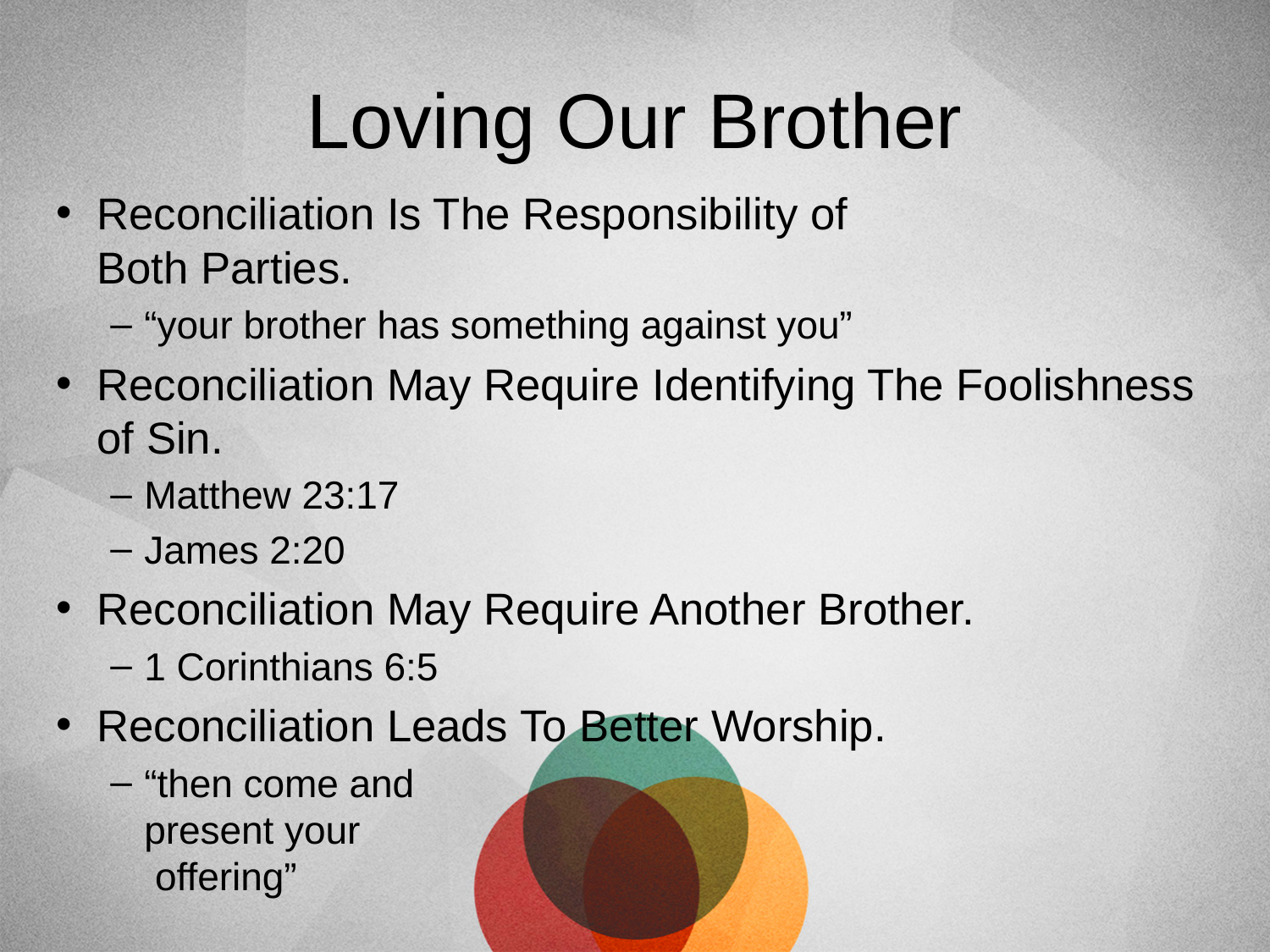

# Loving Our Brother
Reconciliation Is The Responsibility of
Both Parties.
“your brother has something against you”
Reconciliation May Require Identifying The Foolishness of Sin.
Matthew 23:17
James 2:20
Reconciliation May Require Another Brother.
1 Corinthians 6:5
Reconciliation Leads To Better Worship.
“then come and
present your
 offering”